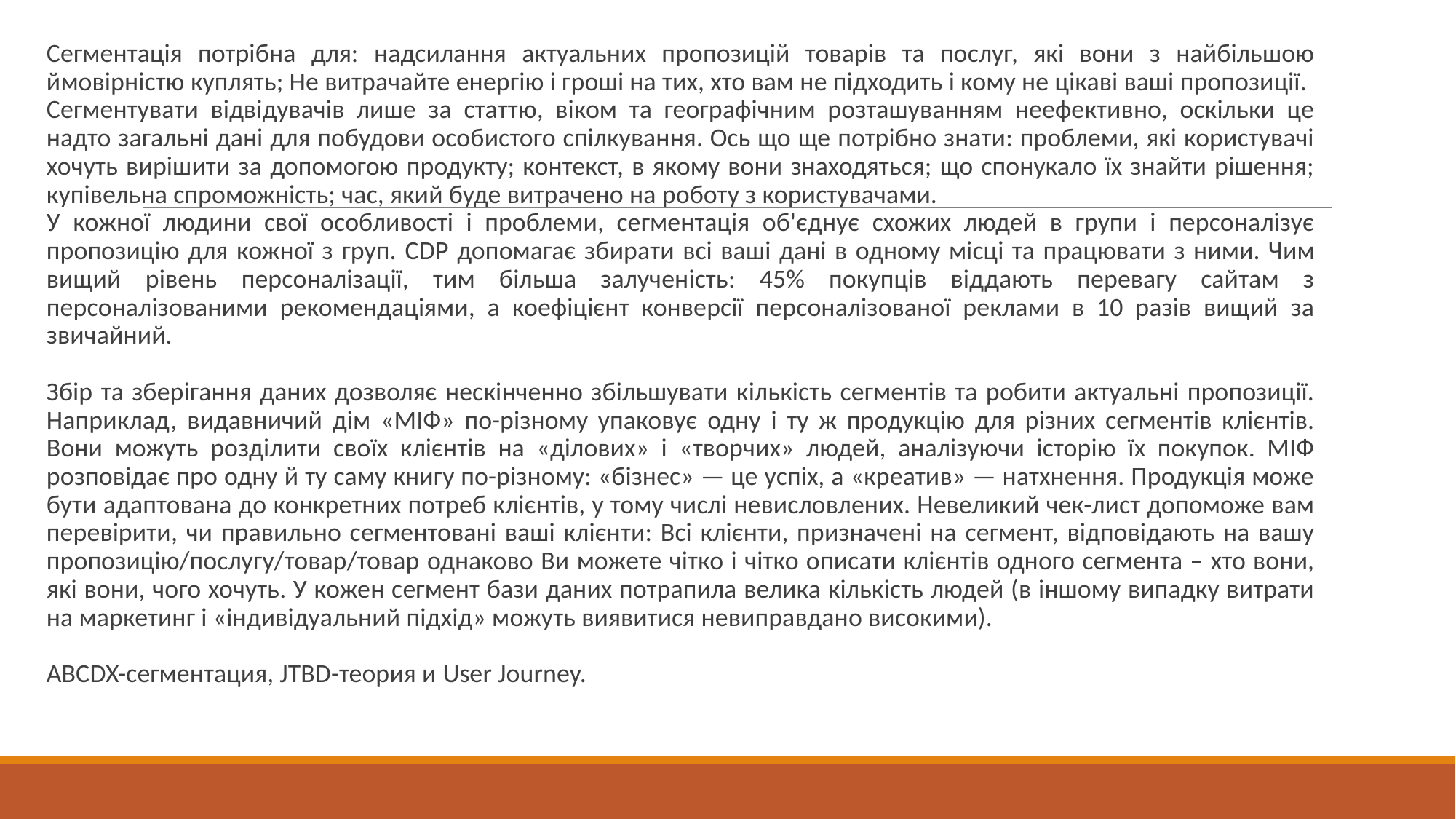

Сегментація потрібна для: надсилання актуальних пропозицій товарів та послуг, які вони з найбільшою ймовірністю куплять; Не витрачайте енергію і гроші на тих, хто вам не підходить і кому не цікаві ваші пропозиції.
Сегментувати відвідувачів лише за статтю, віком та географічним розташуванням неефективно, оскільки це надто загальні дані для побудови особистого спілкування. Ось що ще потрібно знати: проблеми, які користувачі хочуть вирішити за допомогою продукту; контекст, в якому вони знаходяться; що спонукало їх знайти рішення; купівельна спроможність; час, який буде витрачено на роботу з користувачами.
У кожної людини свої особливості і проблеми, сегментація об'єднує схожих людей в групи і персоналізує пропозицію для кожної з груп. CDP допомагає збирати всі ваші дані в одному місці та працювати з ними. Чим вищий рівень персоналізації, тим більша залученість: 45% покупців віддають перевагу сайтам з персоналізованими рекомендаціями, а коефіцієнт конверсії персоналізованої реклами в 10 разів вищий за звичайний.

Збір та зберігання даних дозволяє нескінченно збільшувати кількість сегментів та робити актуальні пропозиції. Наприклад, видавничий дім «МІФ» по-різному упаковує одну і ту ж продукцію для різних сегментів клієнтів. Вони можуть розділити своїх клієнтів на «ділових» і «творчих» людей, аналізуючи історію їх покупок. МІФ розповідає про одну й ту саму книгу по-різному: «бізнес» — це успіх, а «креатив» — натхнення. Продукція може бути адаптована до конкретних потреб клієнтів, у тому числі невисловлених. Невеликий чек-лист допоможе вам перевірити, чи правильно сегментовані ваші клієнти: Всі клієнти, призначені на сегмент, відповідають на вашу пропозицію/послугу/товар/товар однаково Ви можете чітко і чітко описати клієнтів одного сегмента – хто вони, які вони, чого хочуть. У кожен сегмент бази даних потрапила велика кількість людей (в іншому випадку витрати на маркетинг і «індивідуальний підхід» можуть виявитися невиправдано високими).

ABCDX-сегментация, JTBD-теория и User Journey.
#